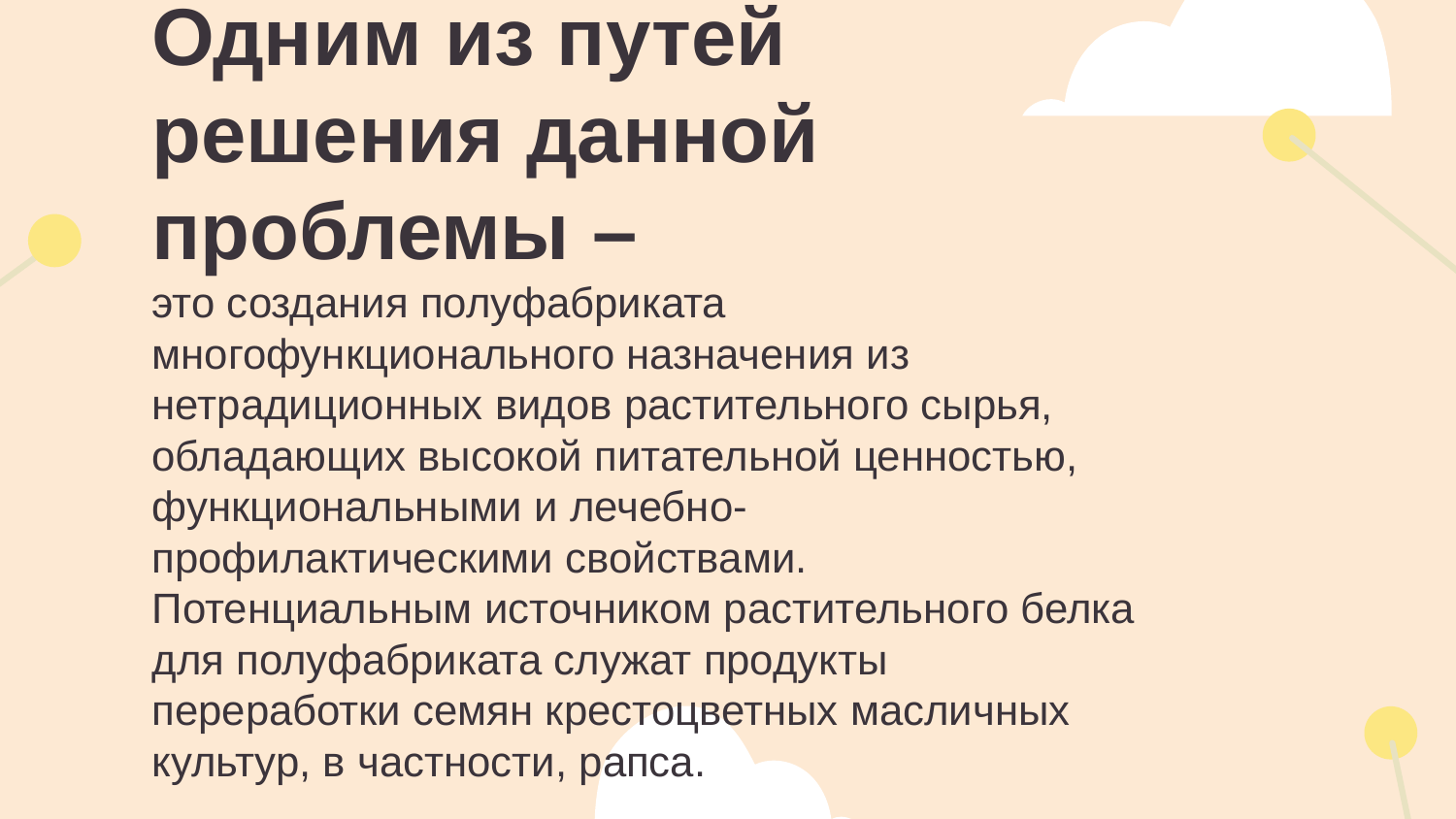

Одним из путей решения данной проблемы –
это создания полуфабриката многофункционального назначения из нетрадиционных видов растительного сырья, обладающих высокой питательной ценностью, функциональными и лечебно-профилактическими свойствами. Потенциальным источником растительного белка для полуфабриката служат продукты переработки семян крестоцветных масличных культур, в частности, рапса.